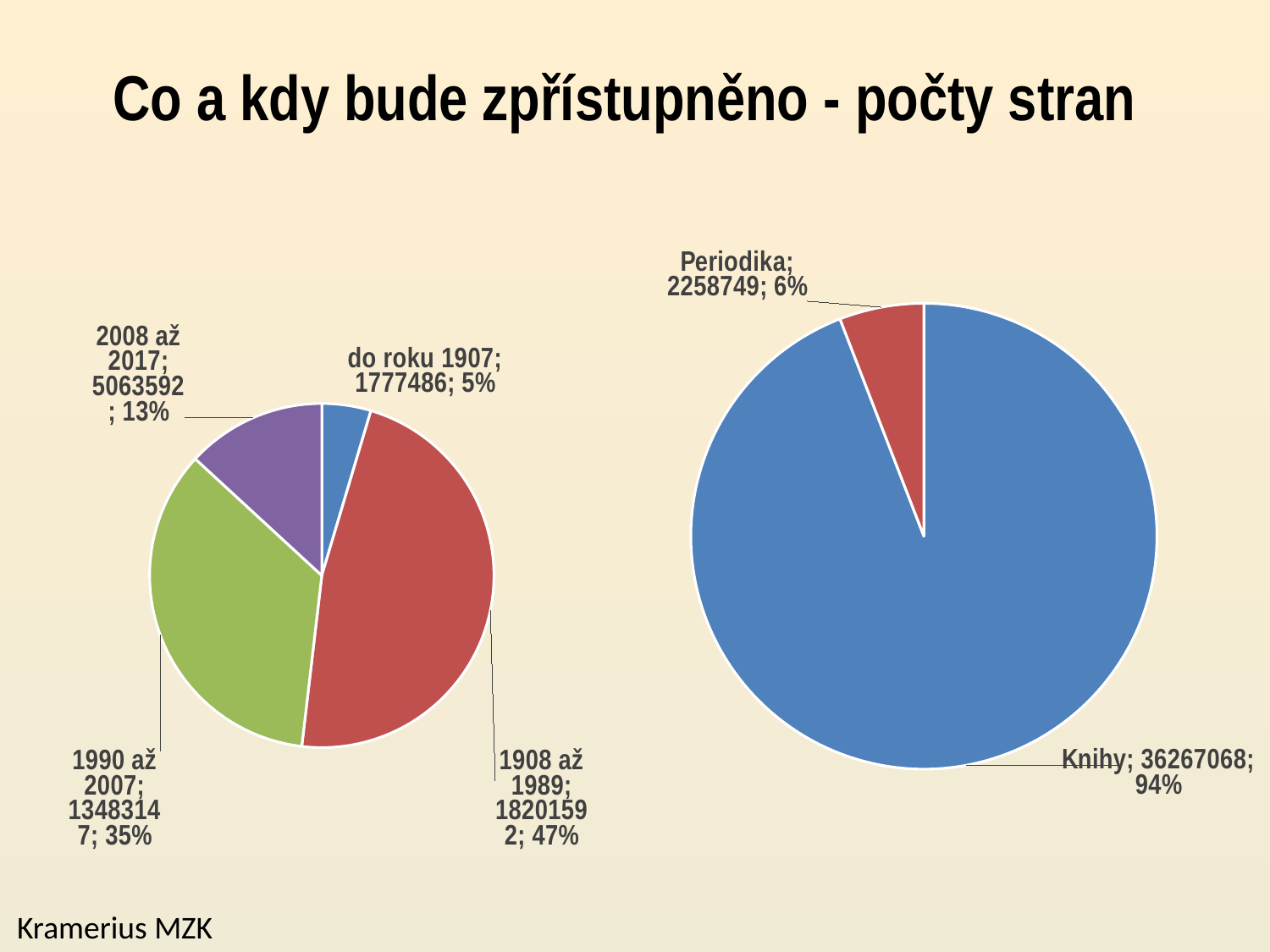

# Co a kdy bude zpřístupněno - počty stran

### Chart

| Category |  |
|---|---|
| do roku 1907 | 1777486.0 |
| 1908 až 1989 | 18201592.0 |
| 1990 až 2007 | 13483147.0 |
| 2008 až 2017 | 5063592.0 |

### Chart

| Category |  |
|---|---|
| Knihy | 36267068.0 |
| Periodika | 2258749.0 |
Kramerius MZK